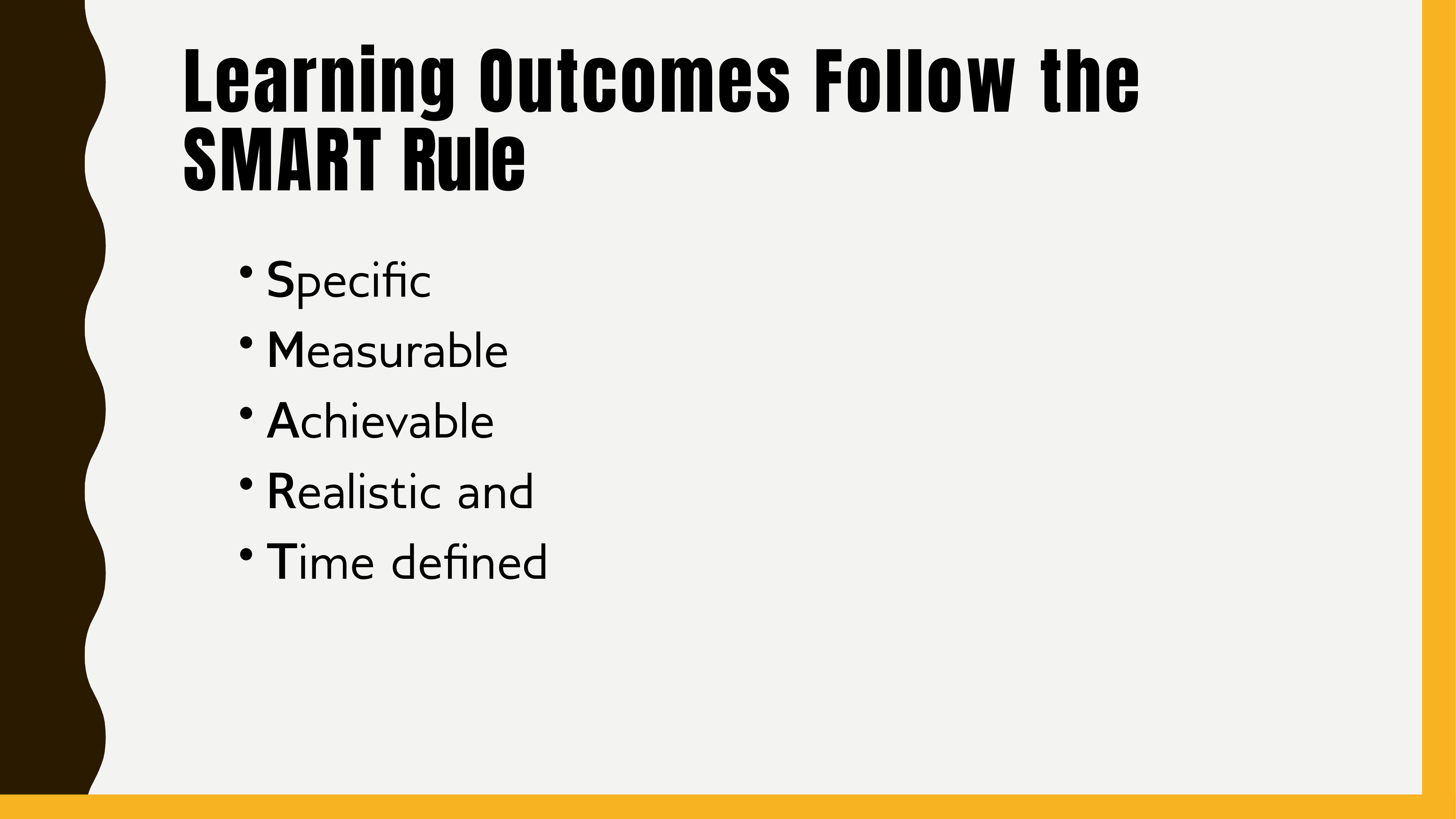

# Learning Outcomes Follow the SMART Rule
Specific
Measurable
Achievable
Realistic and
Time defined